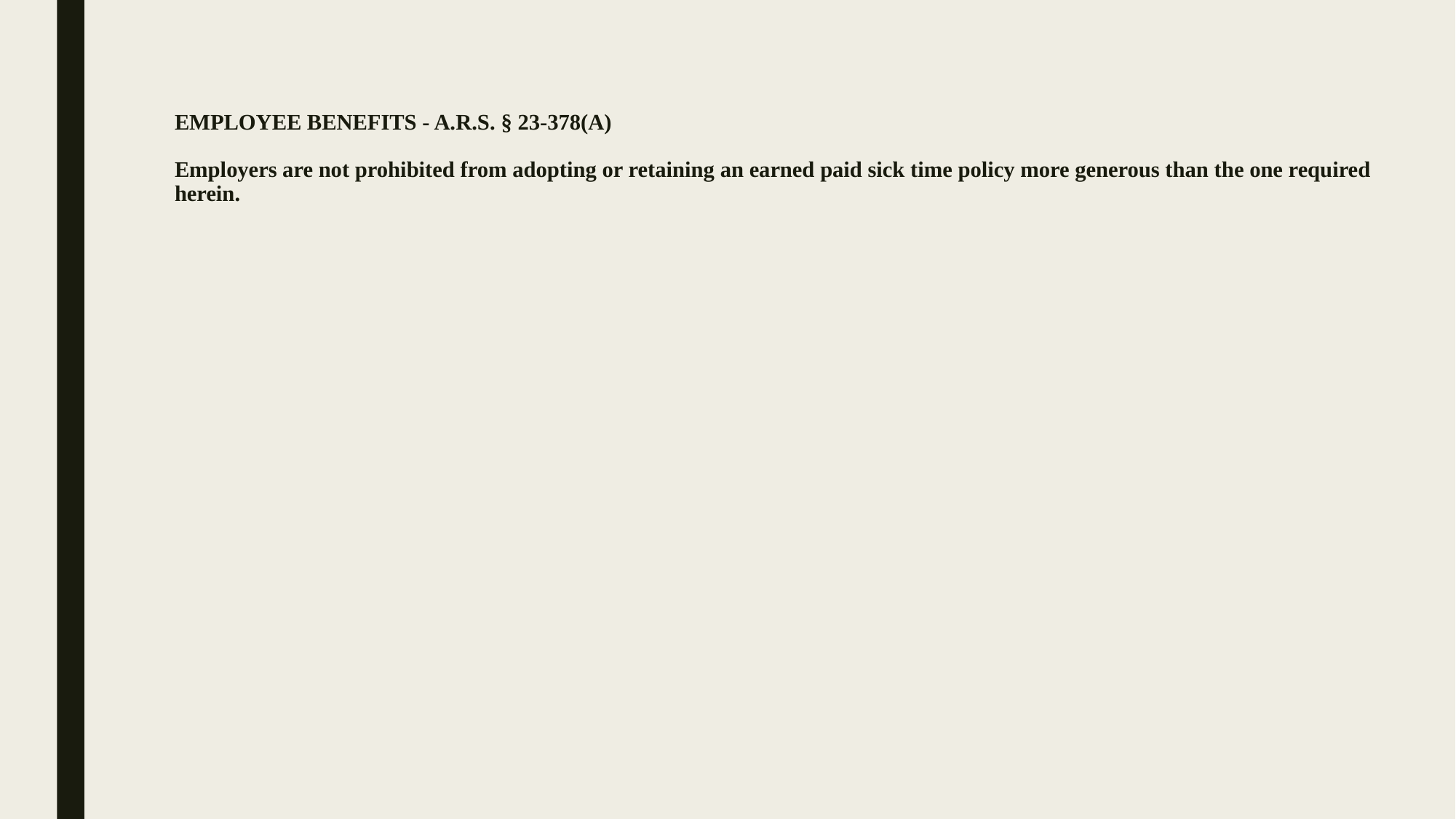

# EMPLOYEE BENEFITS - A.R.S. § 23-378(A) Employers are not prohibited from adopting or retaining an earned paid sick time policy more generous than the one required herein.